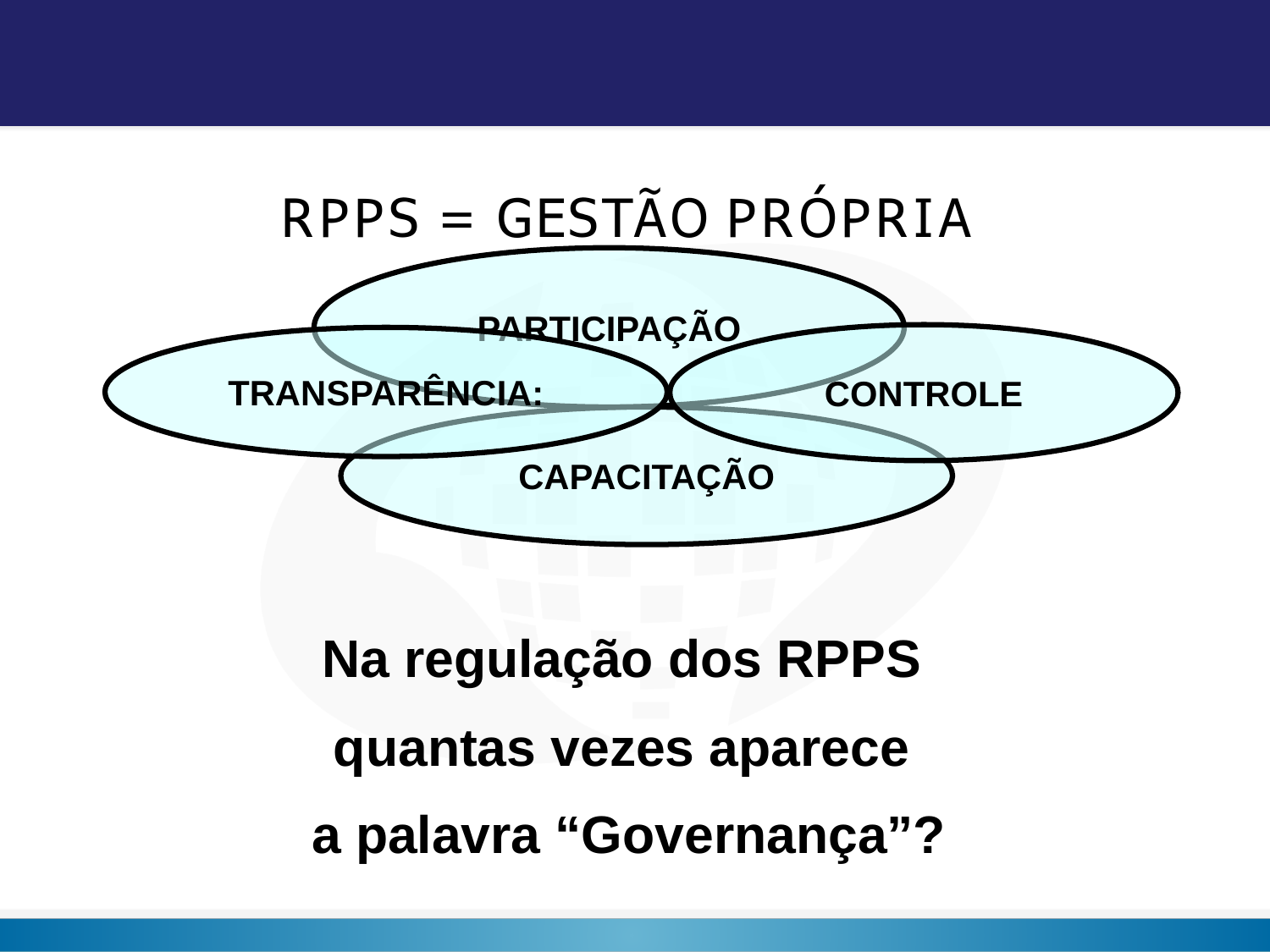

RPPS = GESTÃO PRÓPRIA

Na regulação dos RPPS
quantas vezes aparece
a palavra “Governança”?
PARTICIPAÇÃO
CONTROLE

TRANSPARÊNCIA:

CAPACITAÇÃO